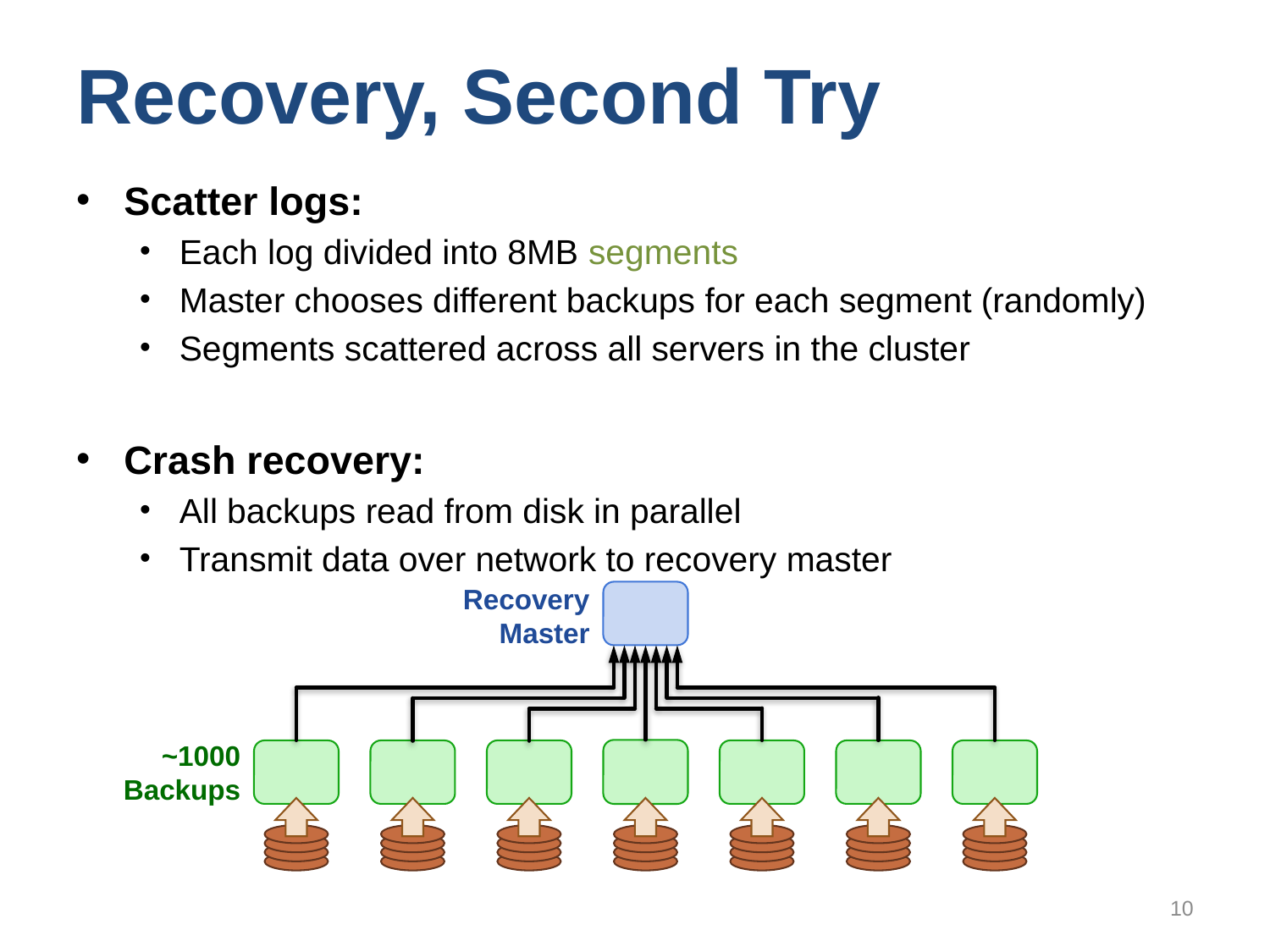

# Recovery, Second Try
Scatter logs:
Each log divided into 8MB segments
Master chooses different backups for each segment (randomly)
Segments scattered across all servers in the cluster

Crash recovery:
All backups read from disk in parallel
Transmit data over network to recovery master
Recovery
Master

~1000
Backups

10